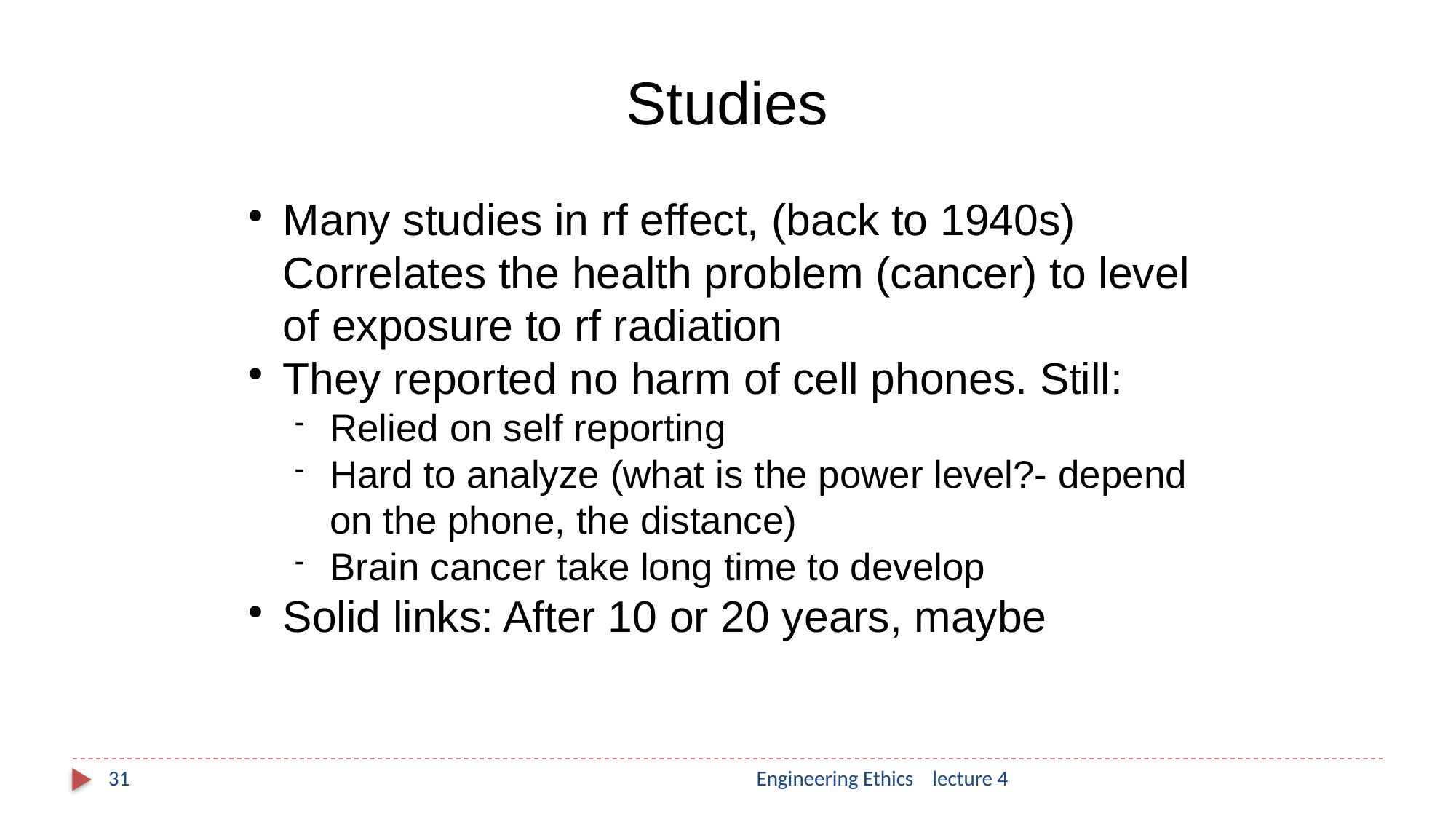

Studies
Many studies in rf effect, (back to 1940s) Correlates the health problem (cancer) to level of exposure to rf radiation
They reported no harm of cell phones. Still:
Relied on self reporting
Hard to analyze (what is the power level?- depend on the phone, the distance)
Brain cancer take long time to develop
Solid links: After 10 or 20 years, maybe
31
Engineering Ethics    lecture 4